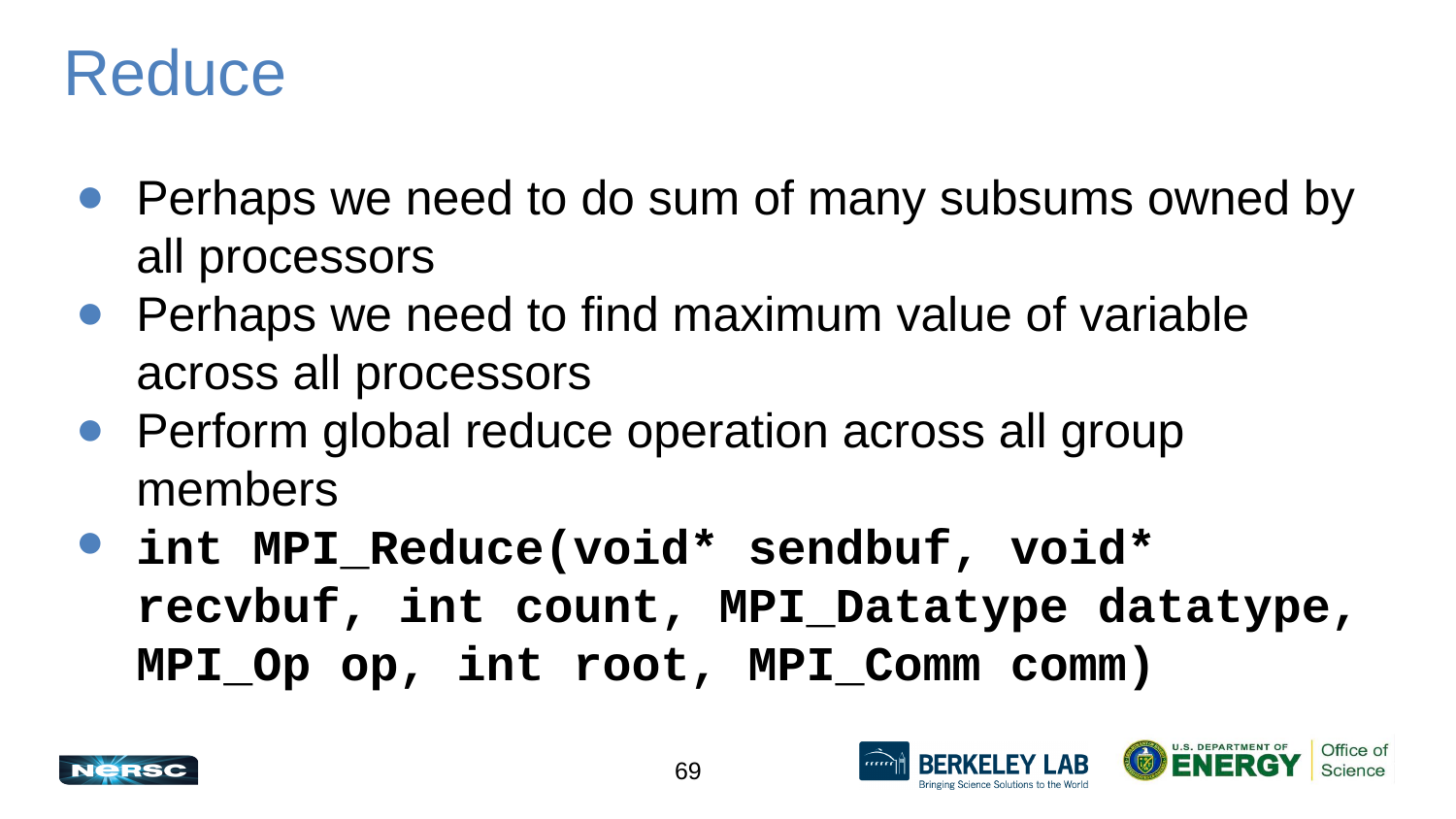

# Reduce
Perhaps we need to do sum of many subsums owned by all processors
Perhaps we need to find maximum value of variable across all processors
Perform global reduce operation across all group members
int MPI_Reduce(void* sendbuf, void* recvbuf, int count, MPI_Datatype datatype, MPI_Op op, int root, MPI_Comm comm)